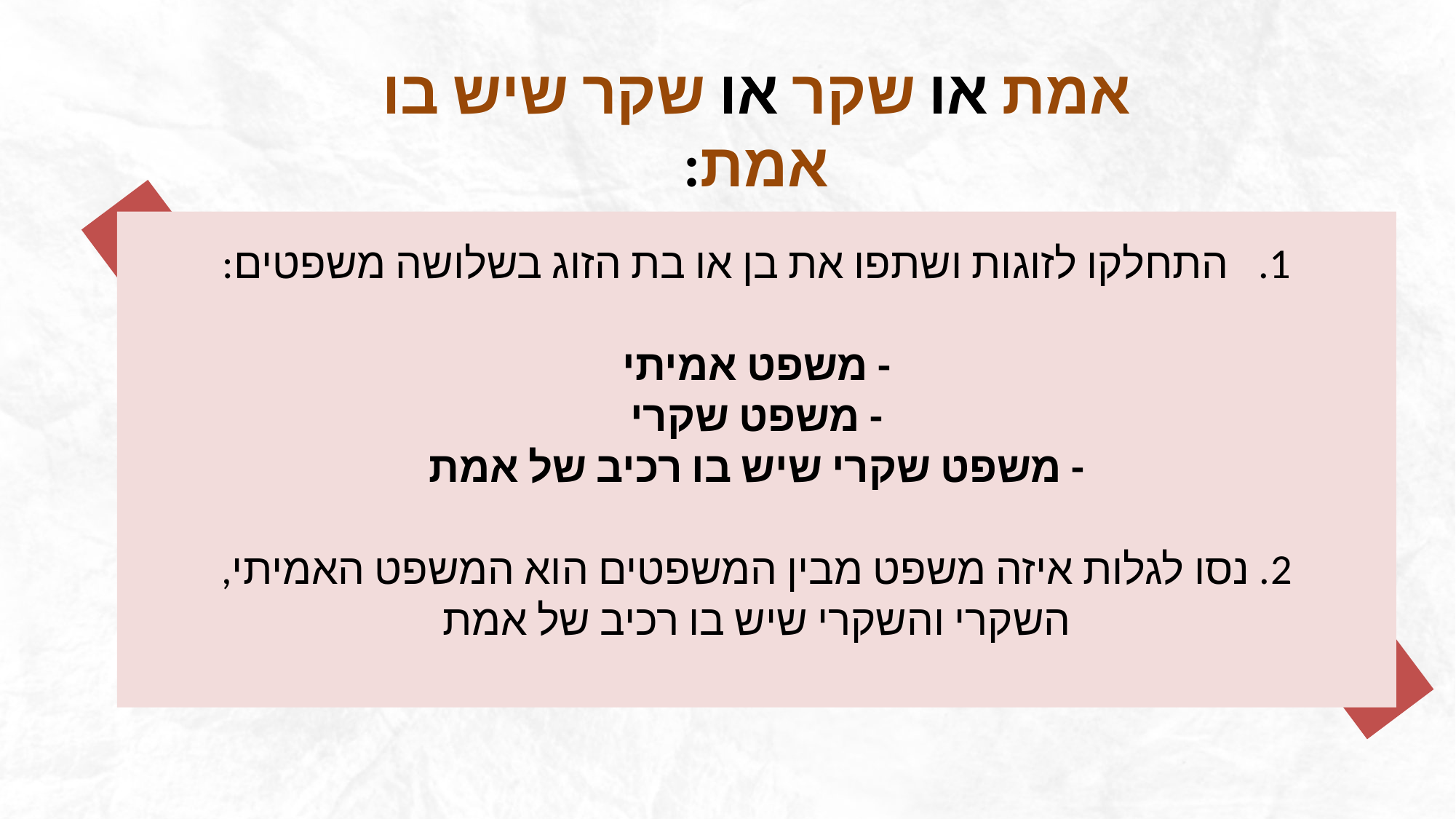

אמת או שקר או שקר שיש בו אמת:

התחלקו לזוגות ושתפו את בן או בת הזוג בשלושה משפטים:

- משפט אמיתי
- משפט שקרי
- משפט שקרי שיש בו רכיב של אמת

2. נסו לגלות איזה משפט מבין המשפטים הוא המשפט האמיתי, השקרי והשקרי שיש בו רכיב של אמת